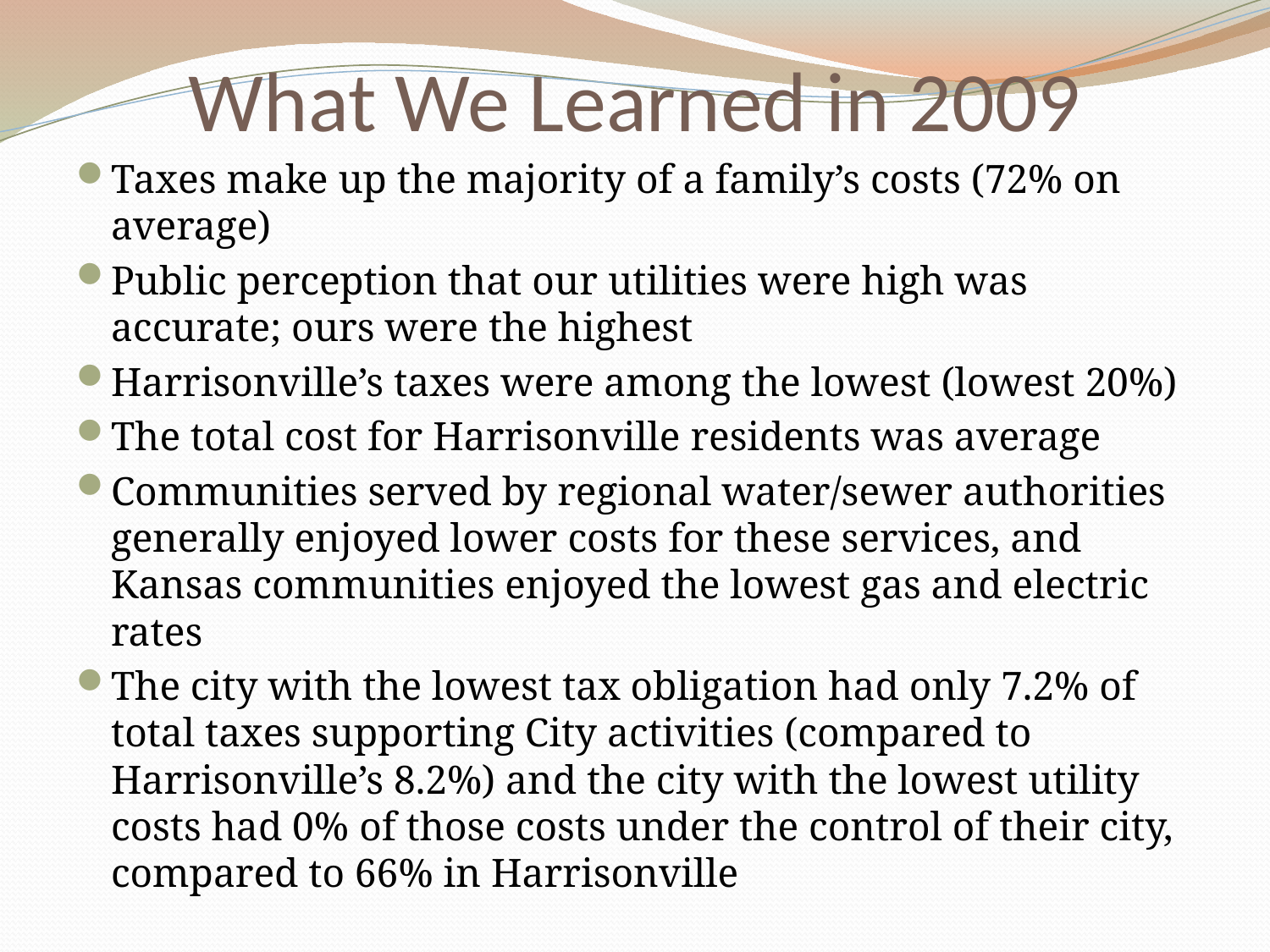

# What We Learned in 2009
Taxes make up the majority of a family’s costs (72% on average)
Public perception that our utilities were high was accurate; ours were the highest
Harrisonville’s taxes were among the lowest (lowest 20%)
The total cost for Harrisonville residents was average
Communities served by regional water/sewer authorities generally enjoyed lower costs for these services, and Kansas communities enjoyed the lowest gas and electric rates
The city with the lowest tax obligation had only 7.2% of total taxes supporting City activities (compared to Harrisonville’s 8.2%) and the city with the lowest utility costs had 0% of those costs under the control of their city, compared to 66% in Harrisonville